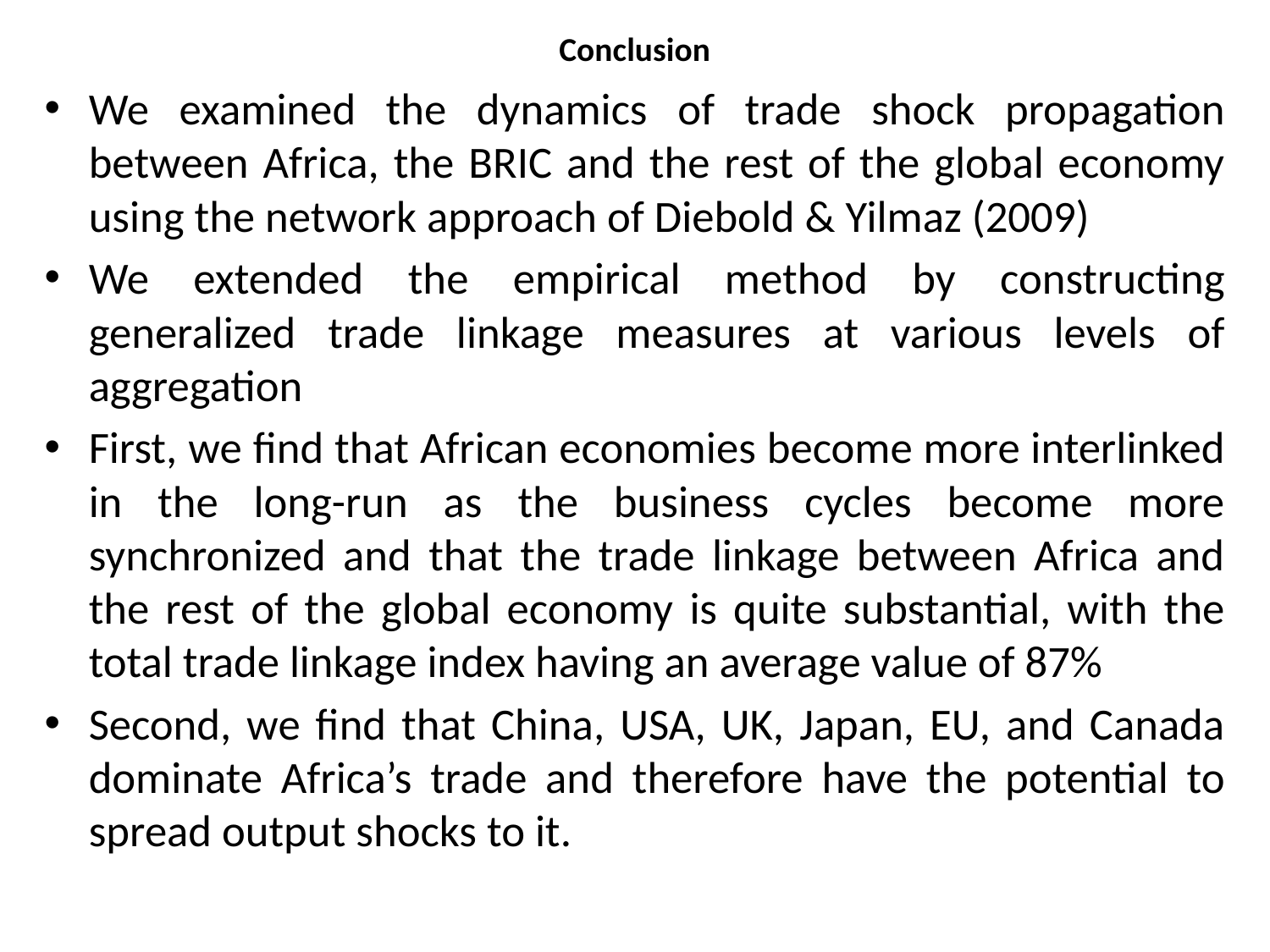

# Conclusion
We examined the dynamics of trade shock propagation between Africa, the BRIC and the rest of the global economy using the network approach of Diebold & Yilmaz (2009)
We extended the empirical method by constructing generalized trade linkage measures at various levels of aggregation
First, we find that African economies become more interlinked in the long-run as the business cycles become more synchronized and that the trade linkage between Africa and the rest of the global economy is quite substantial, with the total trade linkage index having an average value of 87%
Second, we find that China, USA, UK, Japan, EU, and Canada dominate Africa’s trade and therefore have the potential to spread output shocks to it.